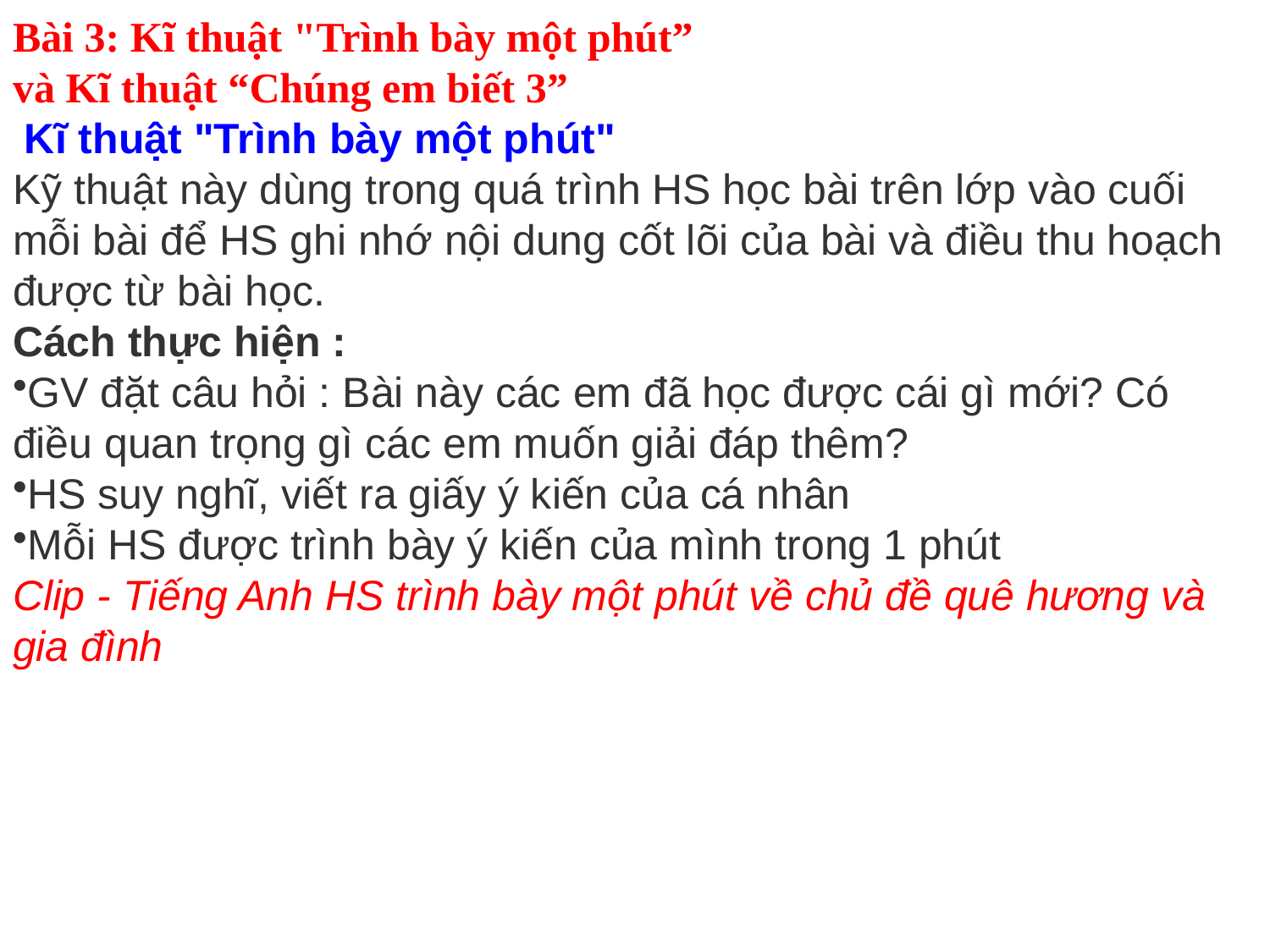

Bài 3: Kĩ thuật "Trình bày một phút”
và Kĩ thuật “Chúng em biết 3”
 Kĩ thuật "Trình bày một phút"
Kỹ thuật này dùng trong quá trình HS học bài trên lớp vào cuối mỗi bài để HS ghi nhớ nội dung cốt lõi của bài và điều thu hoạch được từ bài học.
Cách thực hiện :
GV đặt câu hỏi : Bài này các em đã học được cái gì mới? Có điều quan trọng gì các em muốn giải đáp thêm?
HS suy nghĩ, viết ra giấy ý kiến của cá nhân
Mỗi HS được trình bày ý kiến của mình trong 1 phút
Clip - Tiếng Anh HS trình bày một phút về chủ đề quê hương và gia đình